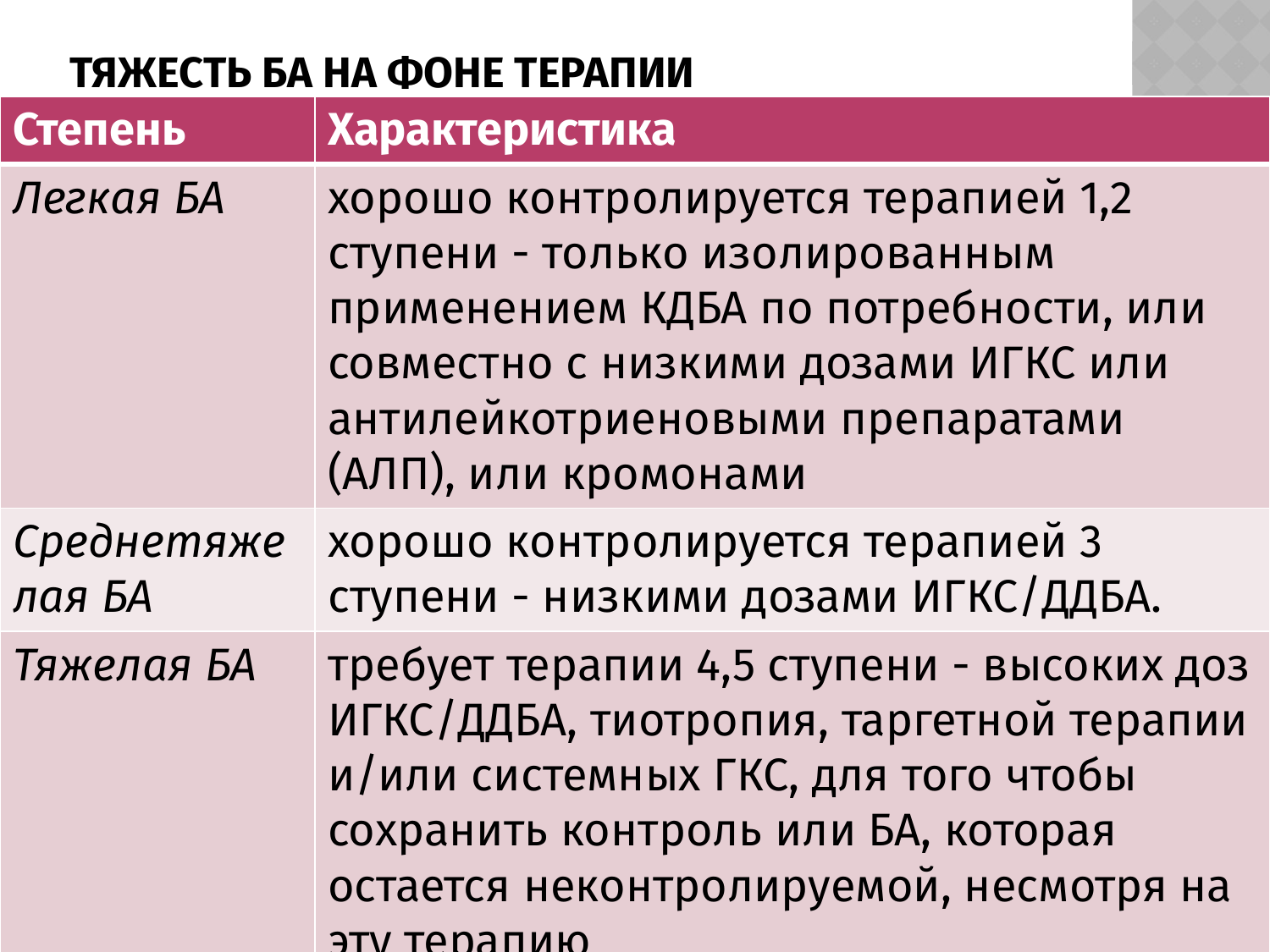

# Тяжесть БА на фоне терапии
| Степень | Характеристика |
| --- | --- |
| Легкая БА | хорошо контролируется терапией 1,2 ступени - только изолированным применением КДБА по потребности, или совместно с низкими дозами ИГКС или антилейкотриеновыми препаратами (АЛП), или кромонами |
| Среднетяжелая БА | хорошо контролируется терапией 3 ступени - низкими дозами ИГКС/ДДБА. |
| Тяжелая БА | требует терапии 4,5 ступени - высоких доз ИГКС/ДДБА, тиотропия, таргетной терапии и/или системных ГКС, для того чтобы сохранить контроль или БА, которая остается неконтролируемой, несмотря на эту терапию |